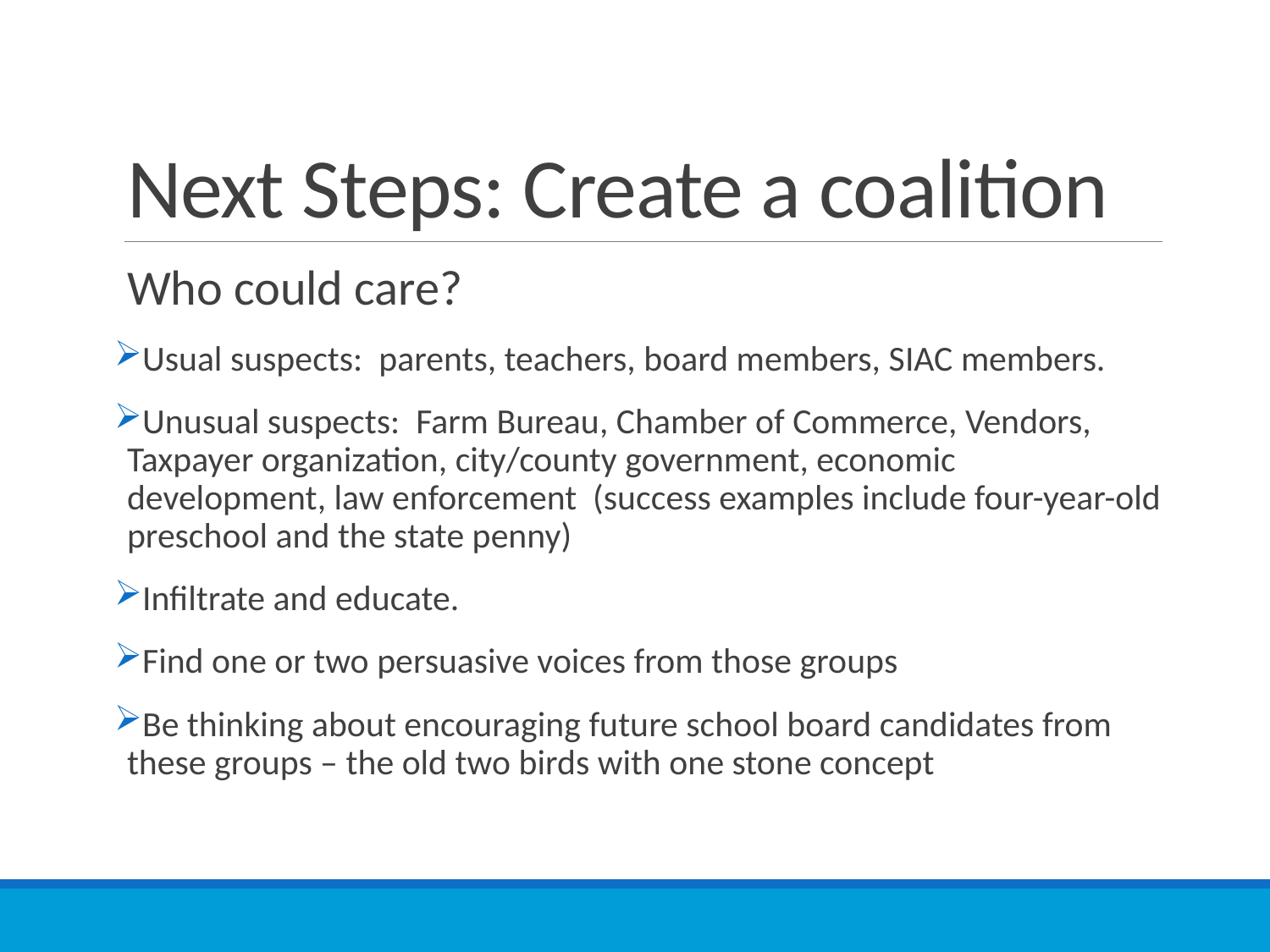

# Next Steps: Create a coalition
Who could care?
Usual suspects:  parents, teachers, board members, SIAC members.
Unusual suspects:  Farm Bureau, Chamber of Commerce, Vendors, Taxpayer organization, city/county government, economic development, law enforcement  (success examples include four-year-old preschool and the state penny)
Infiltrate and educate.
Find one or two persuasive voices from those groups
Be thinking about encouraging future school board candidates from these groups – the old two birds with one stone concept